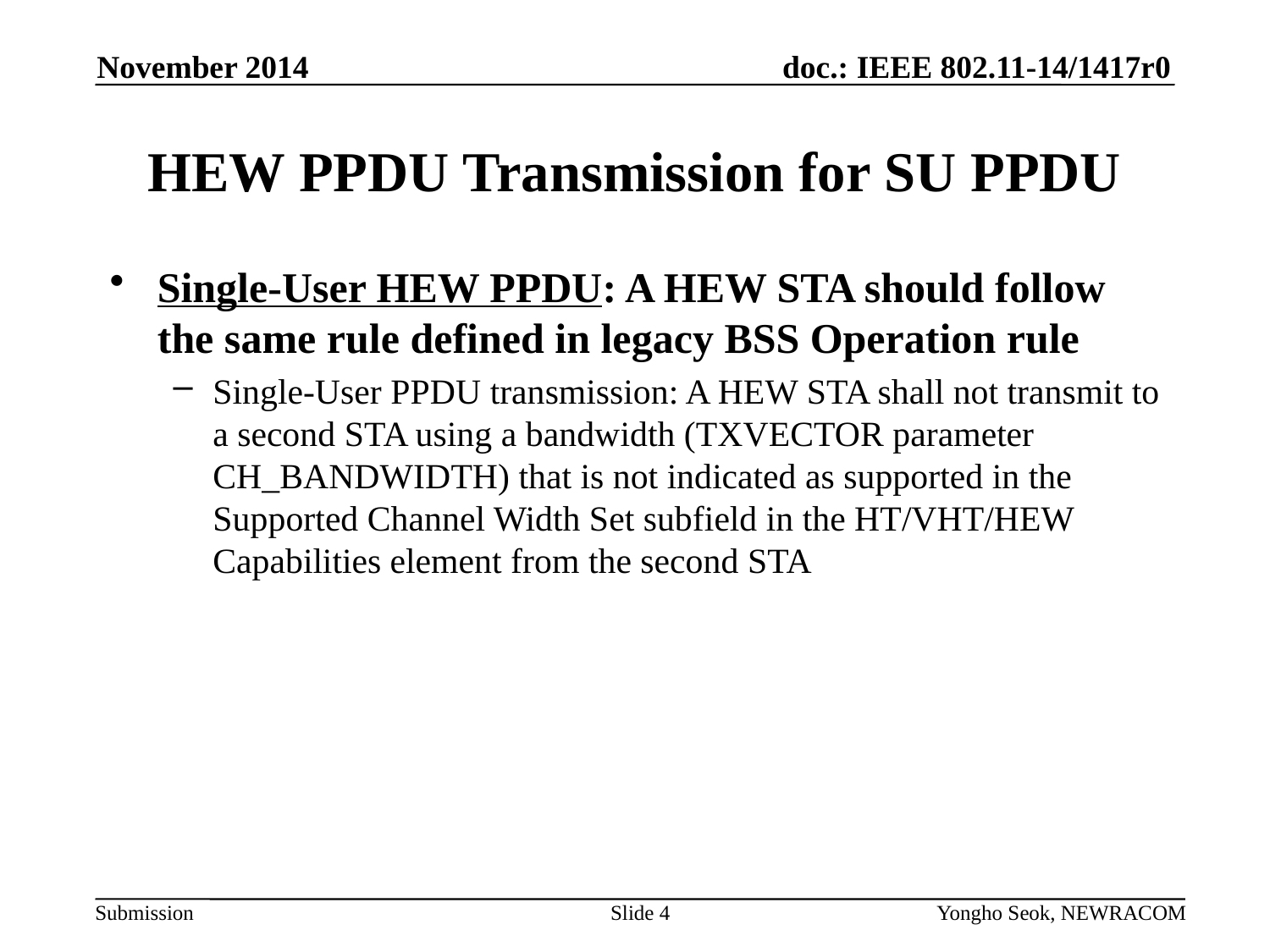

November 2014
# HEW PPDU Transmission for SU PPDU
Single-User HEW PPDU: A HEW STA should follow the same rule defined in legacy BSS Operation rule
Single-User PPDU transmission: A HEW STA shall not transmit to a second STA using a bandwidth (TXVECTOR parameter CH_BANDWIDTH) that is not indicated as supported in the Supported Channel Width Set subfield in the HT/VHT/HEW Capabilities element from the second STA

Slide 4
Yongho Seok, NEWRACOM